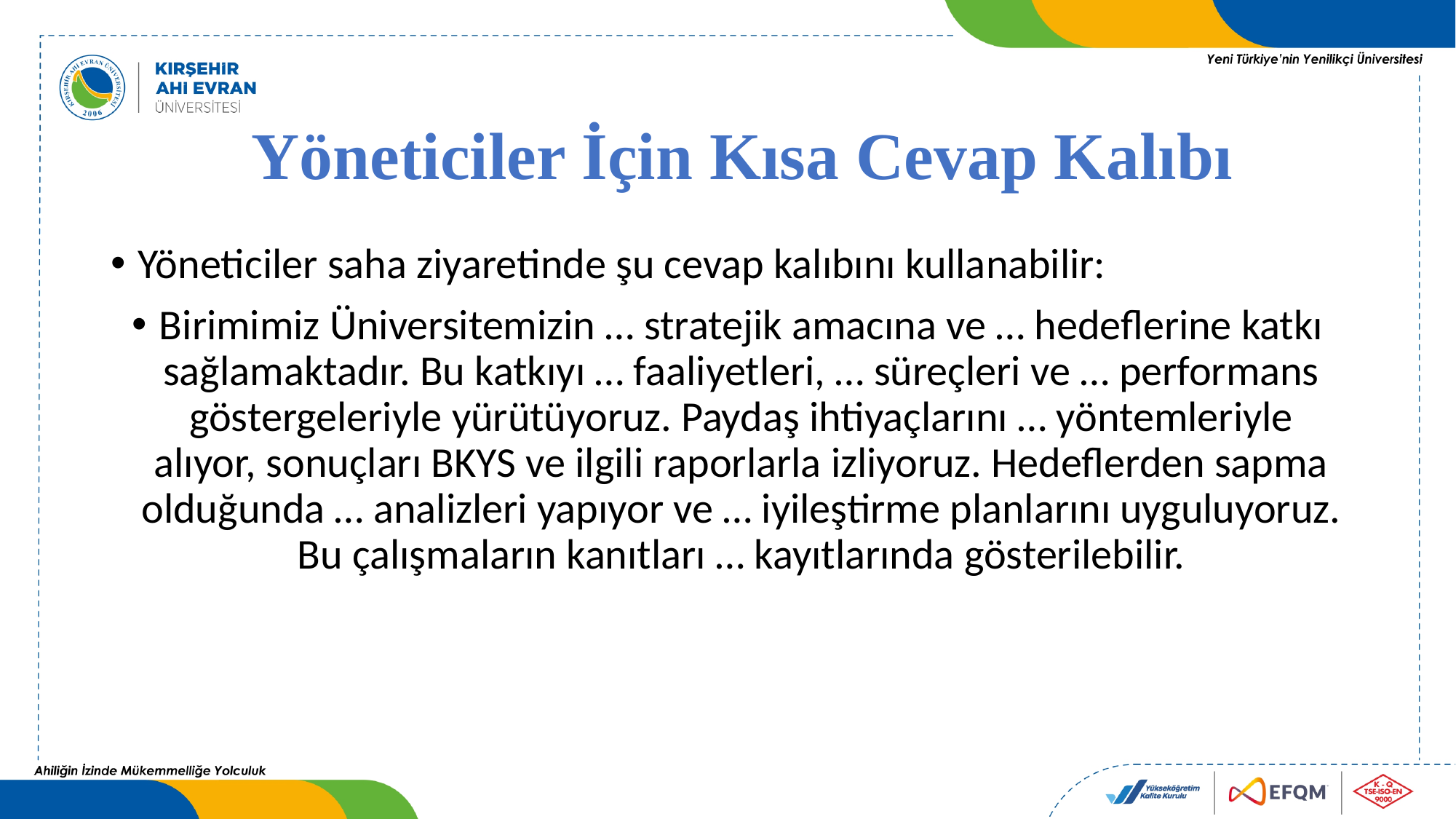

# Yöneticiler İçin Kısa Cevap Kalıbı
Yöneticiler saha ziyaretinde şu cevap kalıbını kullanabilir:
Birimimiz Üniversitemizin … stratejik amacına ve … hedeflerine katkı sağlamaktadır. Bu katkıyı … faaliyetleri, … süreçleri ve … performans göstergeleriyle yürütüyoruz. Paydaş ihtiyaçlarını … yöntemleriyle alıyor, sonuçları BKYS ve ilgili raporlarla izliyoruz. Hedeflerden sapma olduğunda … analizleri yapıyor ve … iyileştirme planlarını uyguluyoruz. Bu çalışmaların kanıtları … kayıtlarında gösterilebilir.